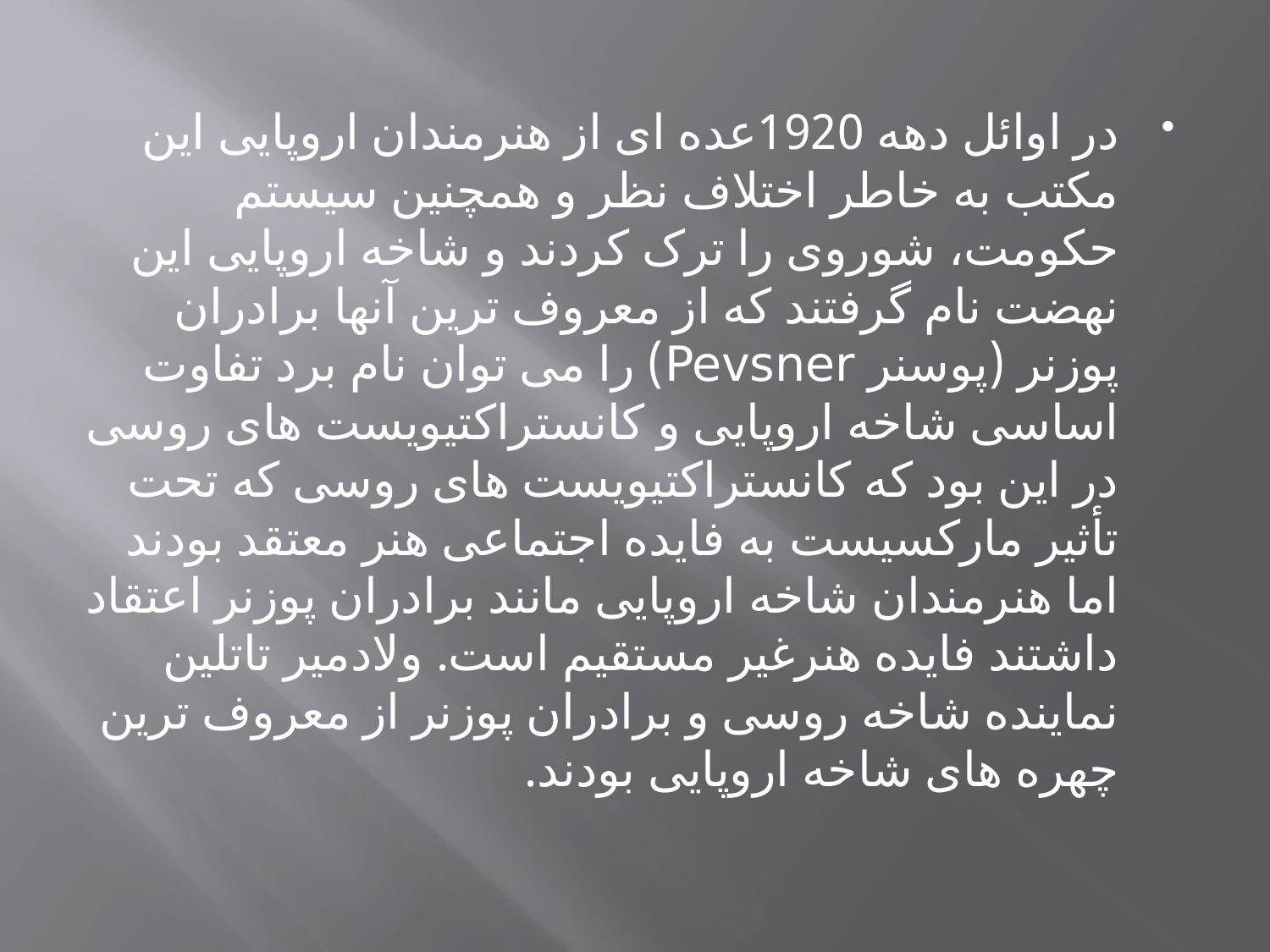

در اوائل دهه 1920عده ای از هنرمندان اروپایی این مکتب به خاطر اختلاف نظر و همچنین سیستم حکومت، شوروی را ترک کردند و شاخه اروپایی این نهضت نام گرفتند که از معروف ترین آنها برادران پوزنر (پوسنر Pevsner) را می توان نام برد تفاوت اساسی شاخه اروپایی و کانستراکتیویست های روسی در این بود که کانستراکتیویست های روسی که تحت تأثیر مارکسیست به فایده اجتماعی هنر معتقد بودند اما هنرمندان شاخه اروپایی مانند برادران پوزنر اعتقاد داشتند فایده هنرغیر مستقیم است. ولادمیر تاتلین نماینده شاخه روسی و برادران پوزنر از معروف ترین چهره های شاخه اروپایی بودند.